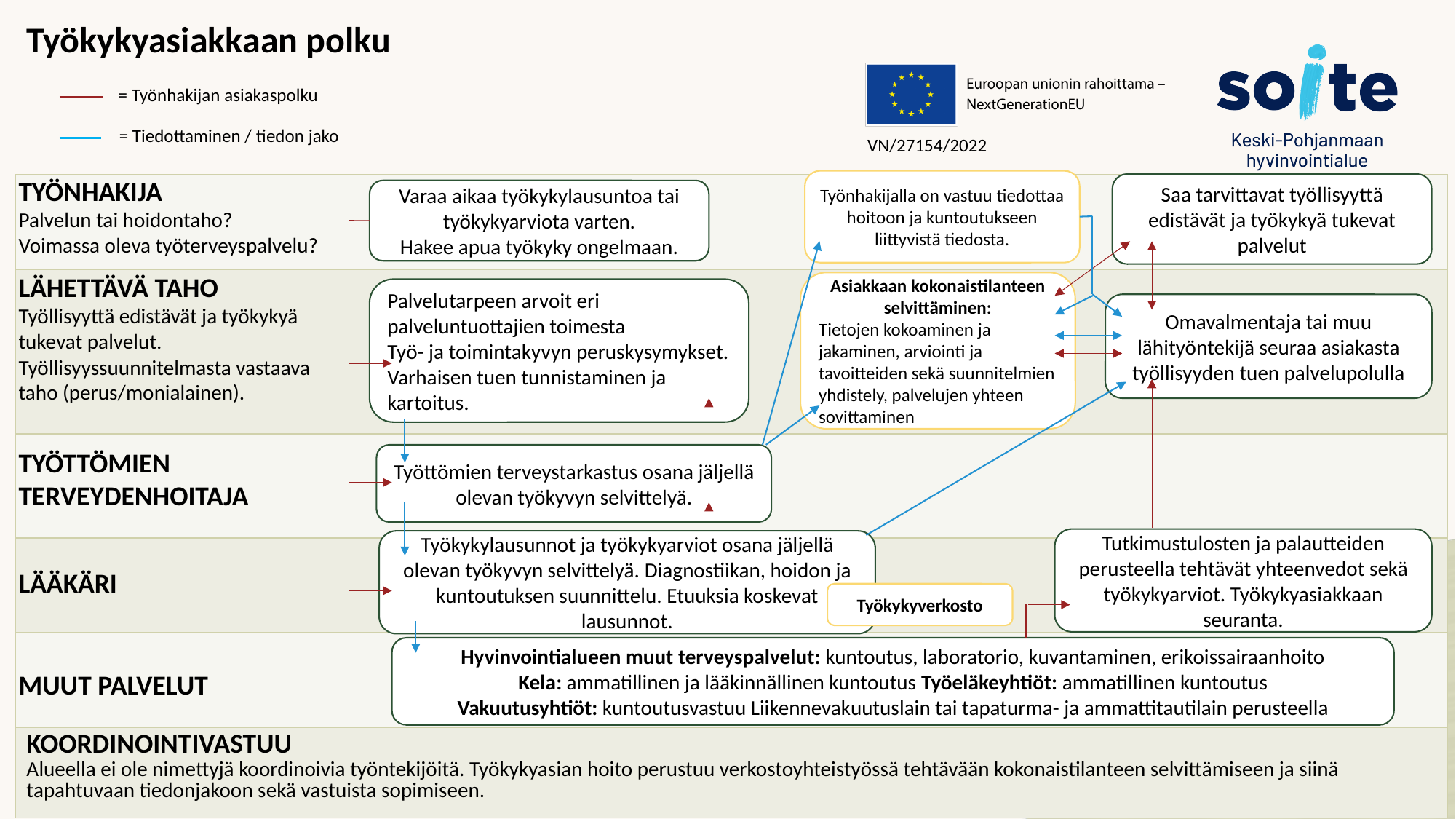

Työkykyasiakkaan polku
= Työnhakijan asiakaspolku
= Tiedottaminen / tiedon jako
TYÖNHAKIJA
Palvelun tai hoidontaho?
Voimassa oleva työterveyspalvelu?
Työnhakijalla on vastuu tiedottaa hoitoon ja kuntoutukseen liittyvistä tiedosta.
Saa tarvittavat työllisyyttä edistävät ja työkykyä tukevat palvelut
|  |
| --- |
|  |
|  |
|  |
|  |
| KOORDINOINTIVASTUU Alueella ei ole nimettyjä koordinoivia työntekijöitä. Työkykyasian hoito perustuu verkostoyhteistyössä tehtävään kokonaistilanteen selvittämiseen ja siinä tapahtuvaan tiedonjakoon sekä vastuista sopimiseen. |
Varaa aikaa työkykylausuntoa tai työkykyarviota varten.
Hakee apua työkyky ongelmaan.
LÄHETTÄVÄ TAHO
Työllisyyttä edistävät ja työkykyä tukevat palvelut. Työllisyyssuunnitelmasta vastaava taho (perus/monialainen).
Asiakkaan kokonaistilanteen selvittäminen:
Tietojen kokoaminen ja jakaminen, arviointi ja tavoitteiden sekä suunnitelmien yhdistely, palvelujen yhteen sovittaminen
Palvelutarpeen arvoit eri palveluntuottajien toimesta
Työ- ja toimintakyvyn peruskysymykset.
Varhaisen tuen tunnistaminen ja kartoitus.
Omavalmentaja tai muu lähityöntekijä seuraa asiakasta työllisyyden tuen palvelupolulla
TYÖTTÖMIEN TERVEYDENHOITAJA
Työttömien terveystarkastus osana jäljellä olevan työkyvyn selvittelyä.
Tutkimustulosten ja palautteiden perusteella tehtävät yhteenvedot sekä työkykyarviot. Työkykyasiakkaan seuranta.
Työkykylausunnot ja työkykyarviot osana jäljellä olevan työkyvyn selvittelyä. Diagnostiikan, hoidon ja kuntoutuksen suunnittelu. Etuuksia koskevat lausunnot.
LÄÄKÄRI
Työkykyverkosto
Hyvinvointialueen muut terveyspalvelut: kuntoutus, laboratorio, kuvantaminen, erikoissairaanhoito
Kela: ammatillinen ja lääkinnällinen kuntoutus Työeläkeyhtiöt: ammatillinen kuntoutus
Vakuutusyhtiöt: kuntoutusvastuu Liikennevakuutuslain tai tapaturma- ja ammattitautilain perusteella
MUUT PALVELUT